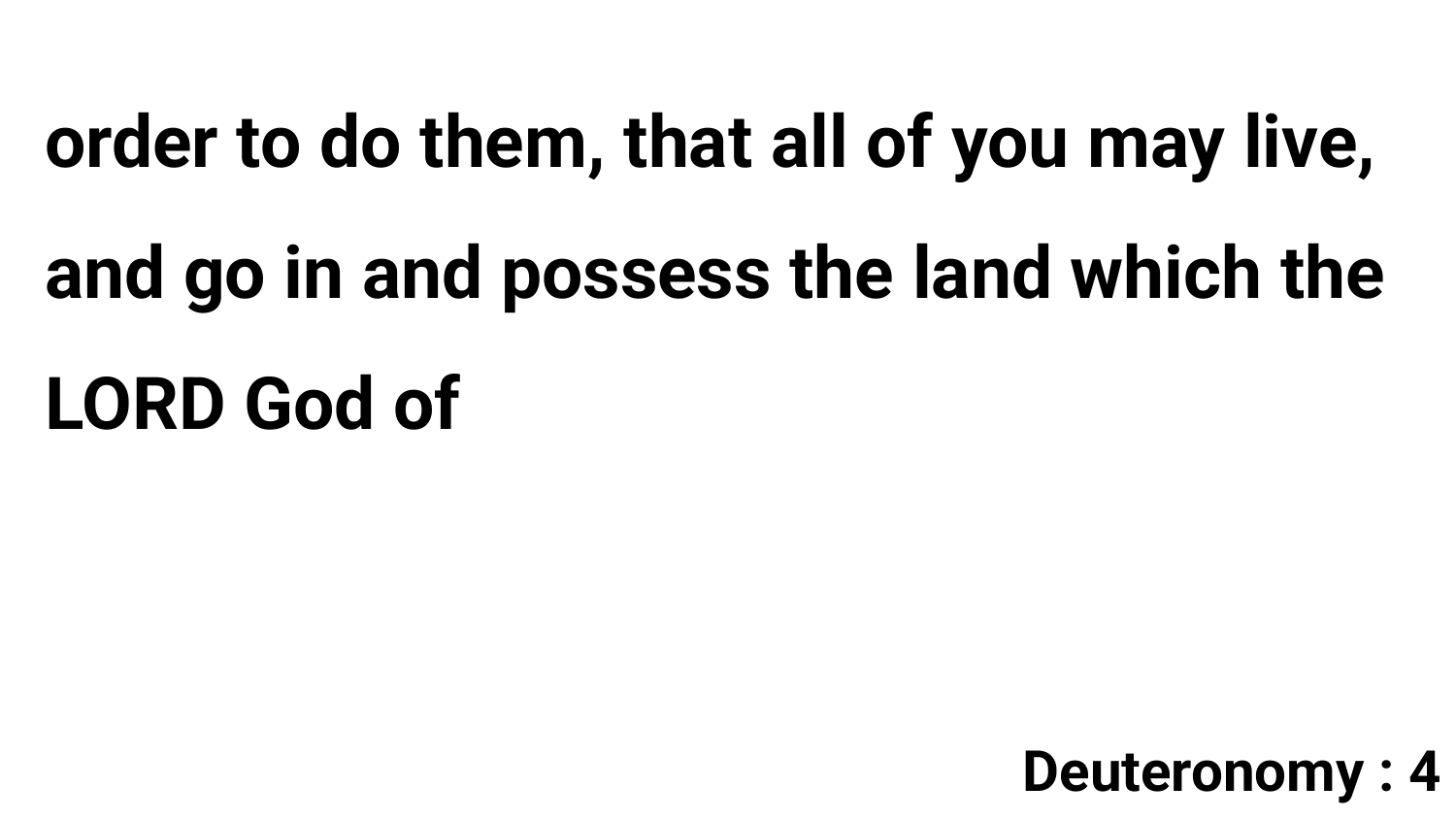

order to do them, that all of you may live, and go in and possess the land which the LORD God of
Deuteronomy : 4